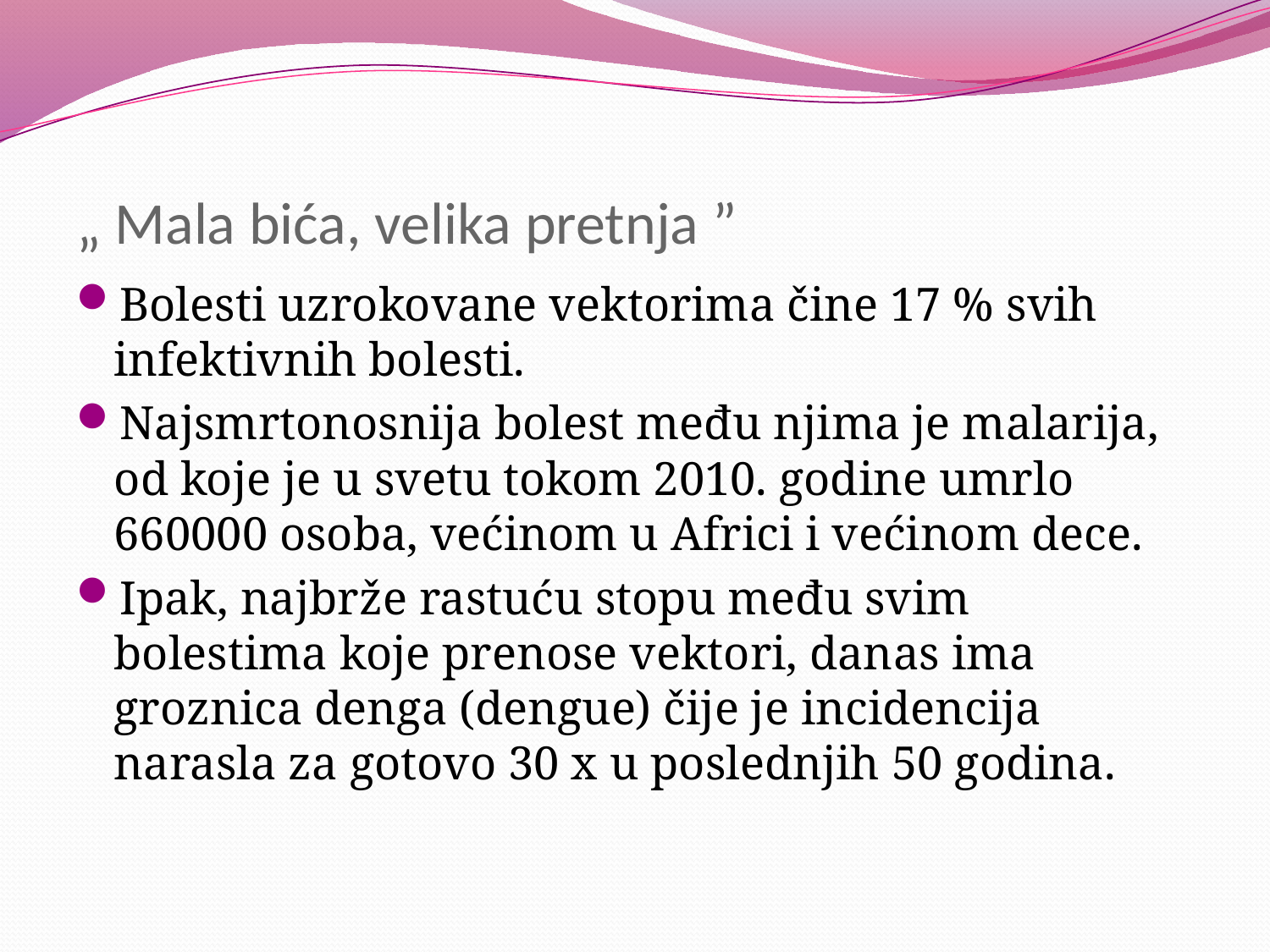

# „ Mala bića, velika pretnja ”
Bolesti uzrokovane vektorima čine 17 % svih infektivnih bolesti.
Najsmrtonosnija bolest među njima je malarija, od koje je u svetu tokom 2010. godine umrlo 660000 osoba, većinom u Africi i većinom dece.
Ipak, najbrže rastuću stopu među svim bolestima koje prenose vektori, danas ima groznica denga (dengue) čije je incidencija narasla za gotovo 30 x u poslednjih 50 godina.